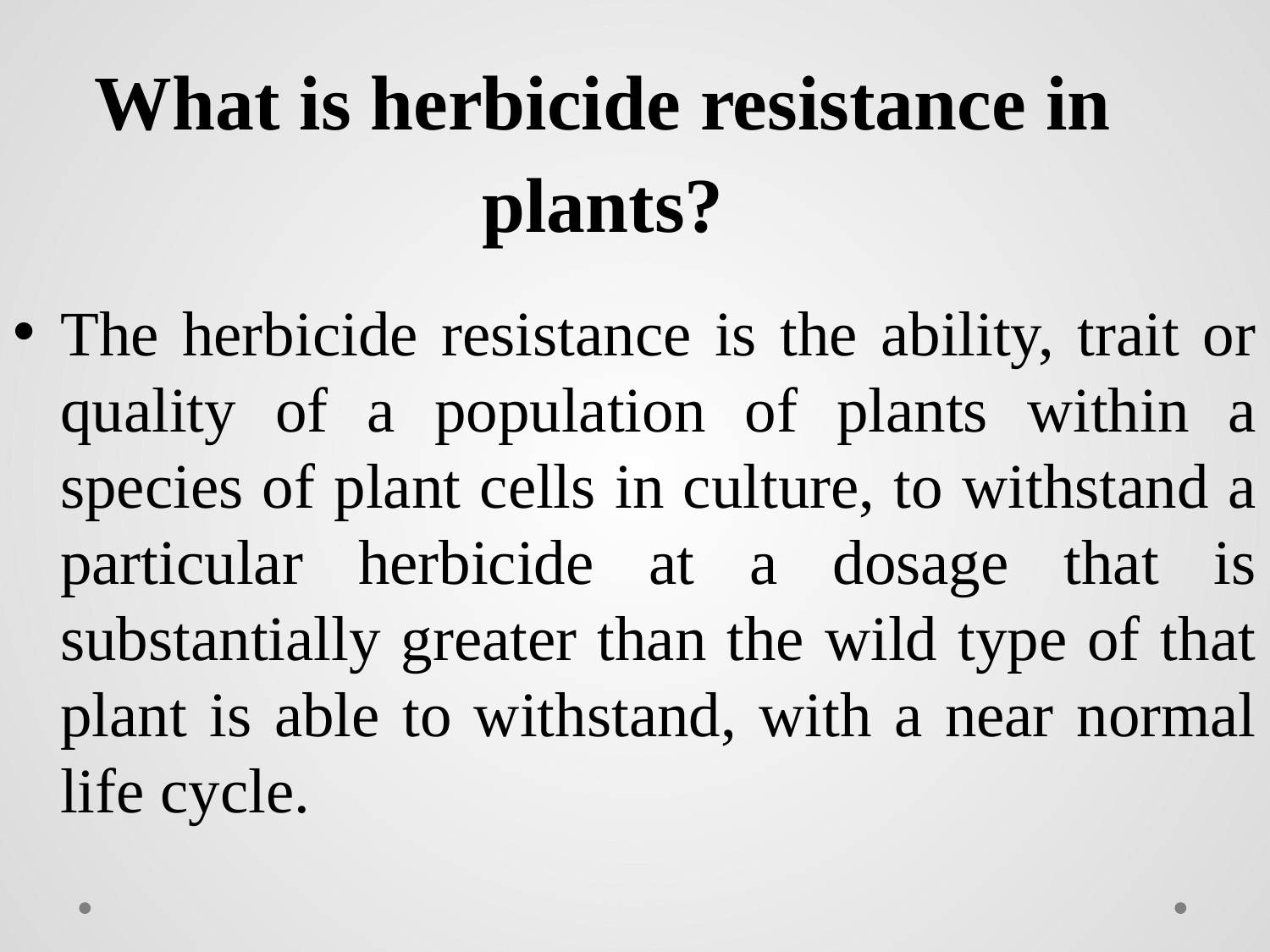

# What is herbicide resistance in plants?
The herbicide resistance is the ability, trait or quality of a population of plants within a species of plant cells in culture, to withstand a particular herbicide at a dosage that is substantially greater than the wild type of that plant is able to withstand, with a near normal life cycle.